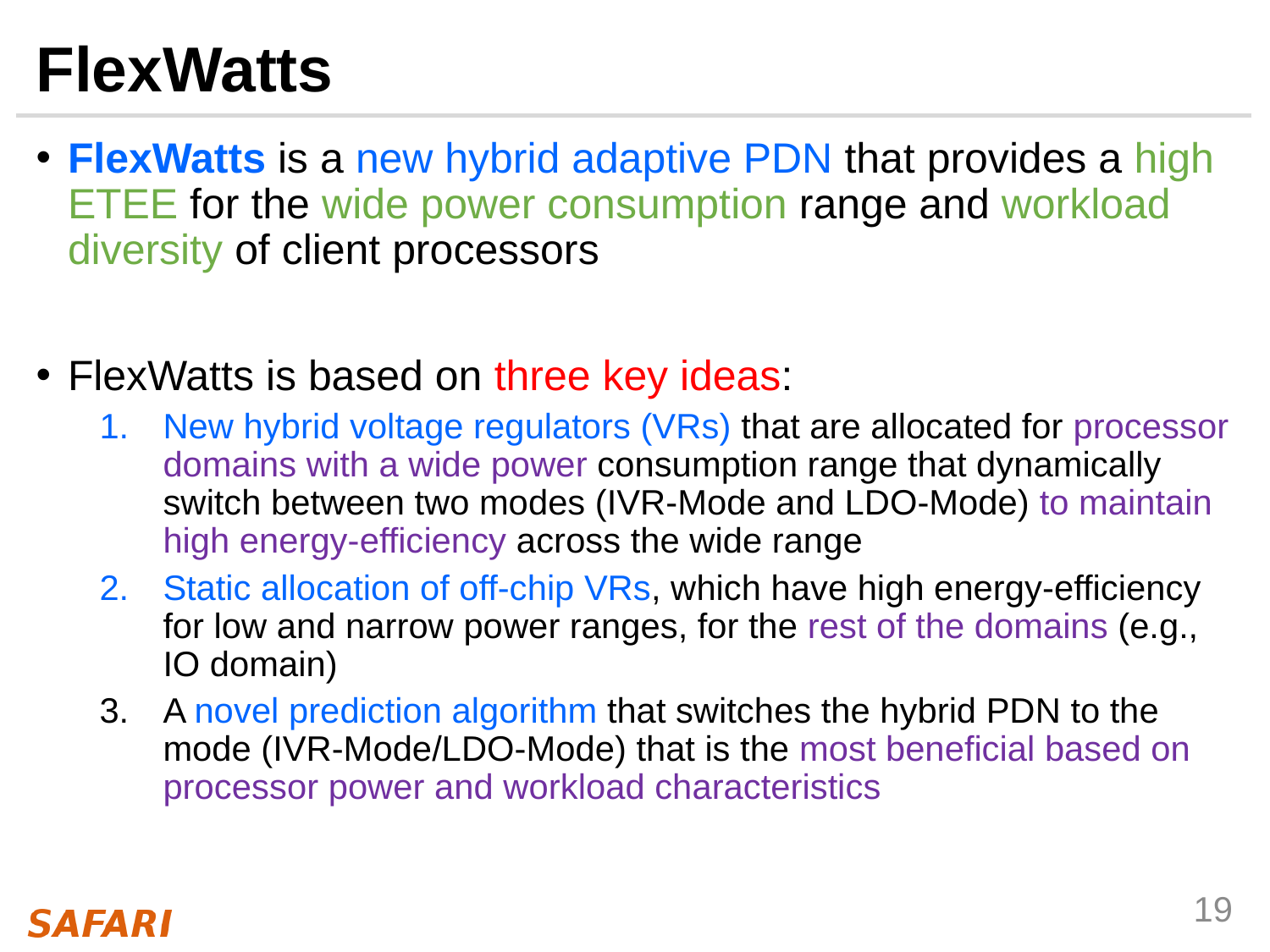

# FlexWatts
FlexWatts is a new hybrid adaptive PDN that provides a high ETEE for the wide power consumption range and workload diversity of client processors

FlexWatts is based on three key ideas:
New hybrid voltage regulators (VRs) that are allocated for processor domains with a wide power consumption range that dynamically switch between two modes (IVR-Mode and LDO-Mode) to maintain high energy-efficiency across the wide range
Static allocation of off-chip VRs, which have high energy-efficiency for low and narrow power ranges, for the rest of the domains (e.g., IO domain)
A novel prediction algorithm that switches the hybrid PDN to the mode (IVR-Mode/LDO-Mode) that is the most beneficial based on processor power and workload characteristics